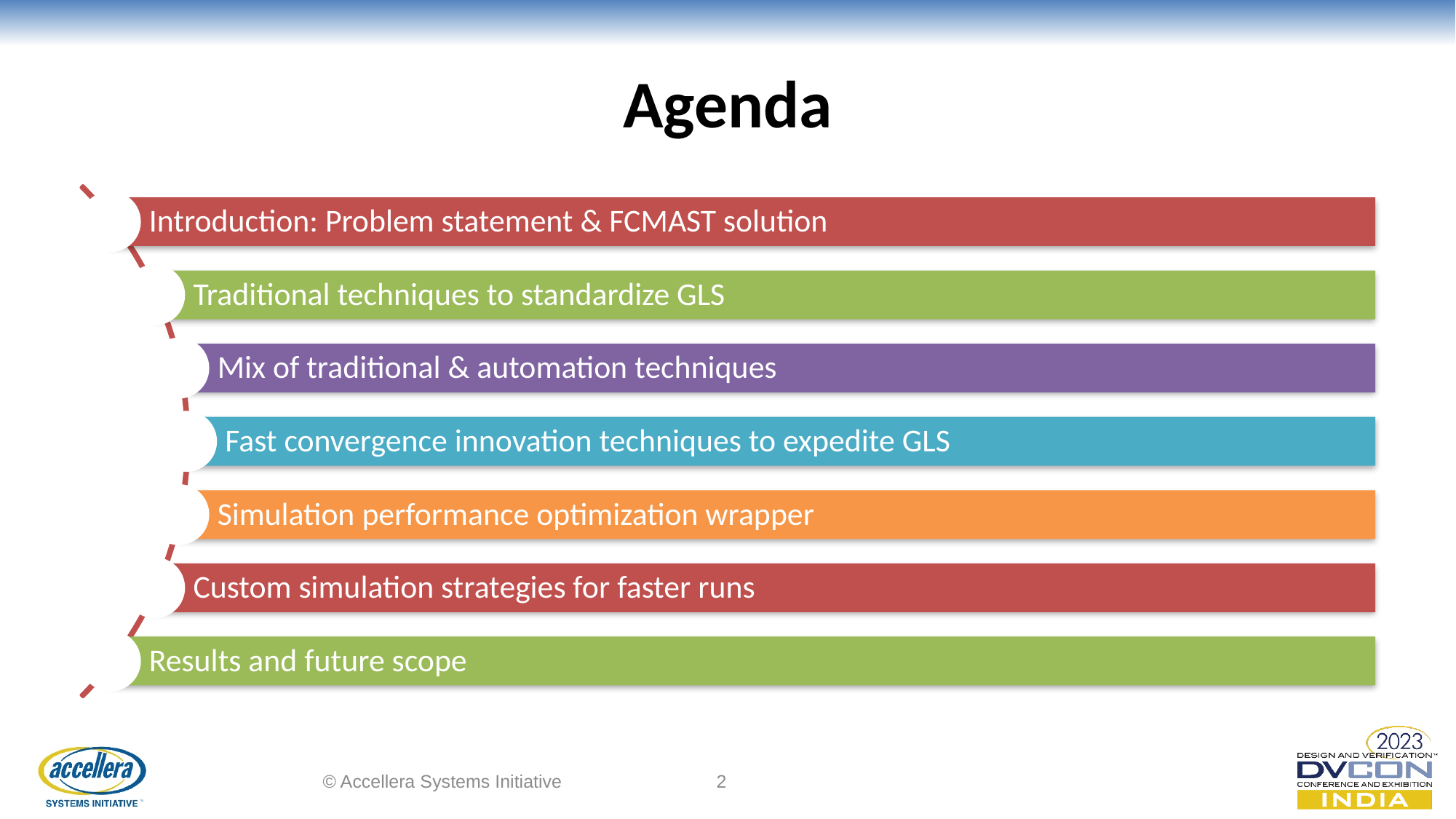

# Agenda
Introduction: Problem statement & FCMAST solution
Traditional techniques to standardize GLS
Mix of traditional & automation techniques
Fast convergence innovation techniques to expedite GLS
Simulation performance optimization wrapper
Custom simulation strategies for faster runs
Results and future scope
© Accellera Systems Initiative
2